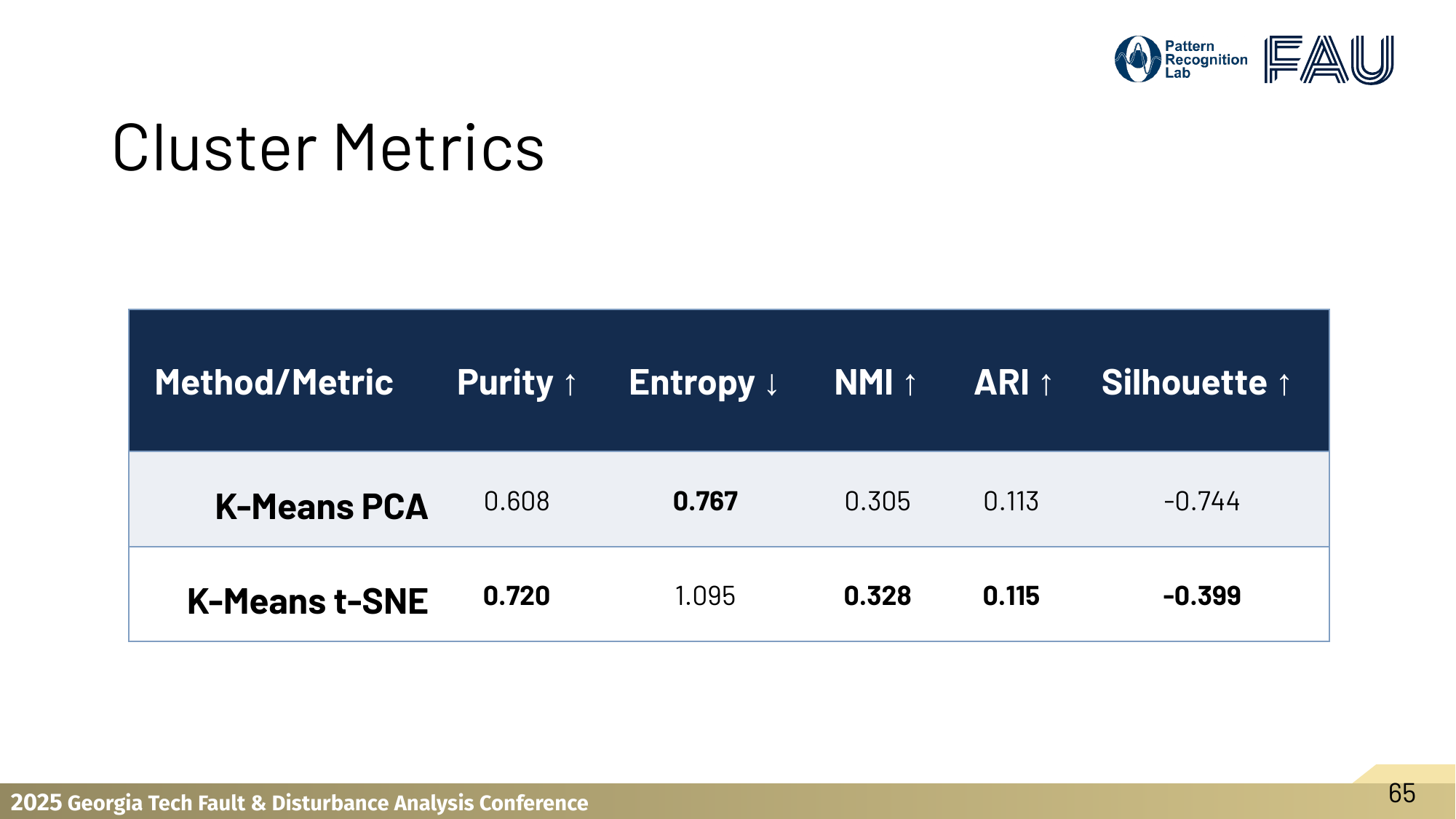

# Cluster Metrics
| Method/Metric | Purity ↑ | Entropy ↓ | NMI ↑ | ARI ↑ | Silhouette ↑ |
| --- | --- | --- | --- | --- | --- |
| K-Means PCA | 0.608 | 0.767 | 0.305 | 0.113 | -0.744 |
| K-Means t-SNE | 0.720 | 1.095 | 0.328 | 0.115 | -0.399 |